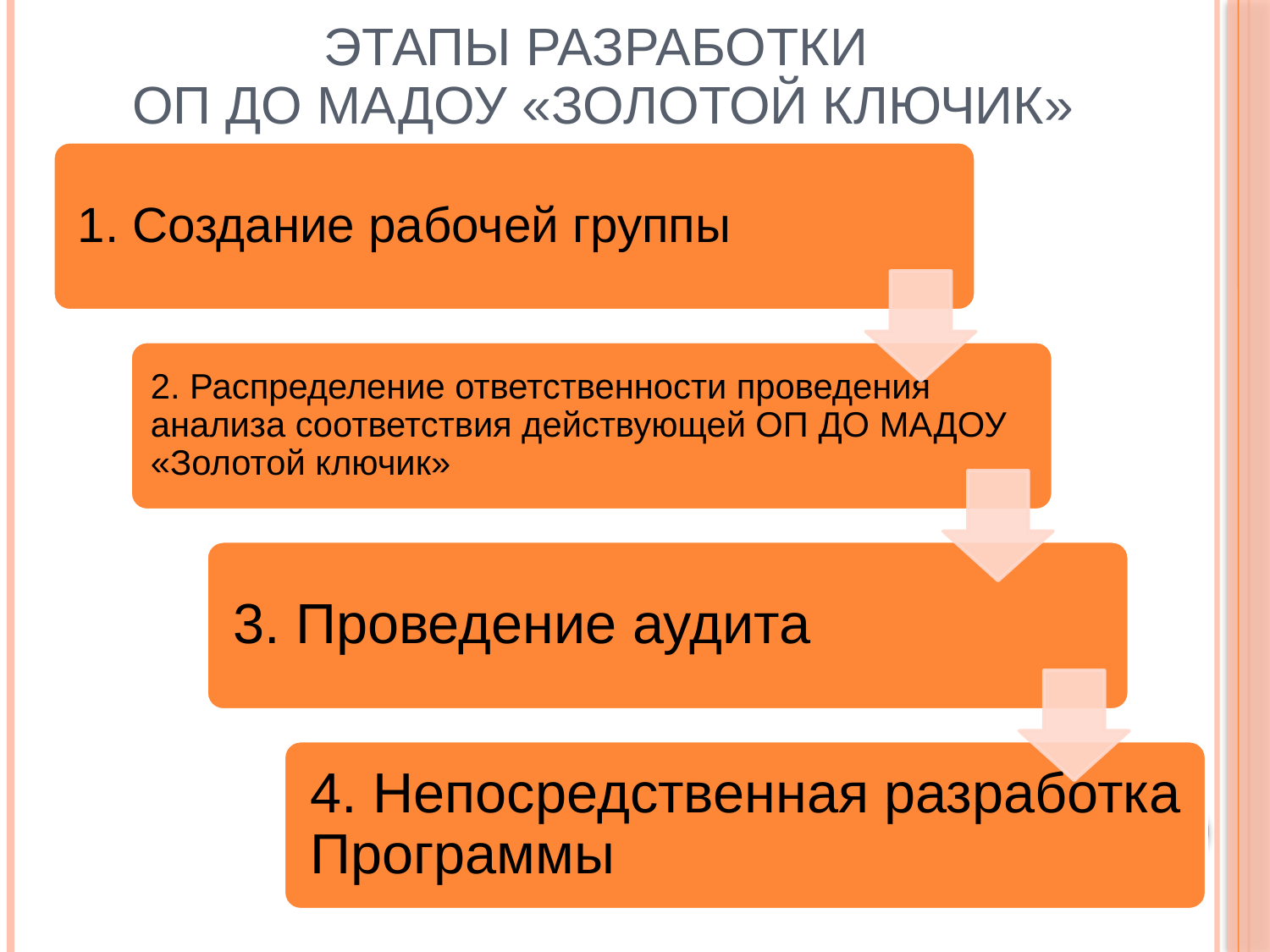

# Этапы разработки ОП ДО МАДОУ «Золотой ключик»
1. Создание рабочей группы
2. Распределение ответственности проведения анализа соответствия действующей ОП ДО МАДОУ «Золотой ключик»
3. Проведение аудита
4. Непосредственная разработка Программы